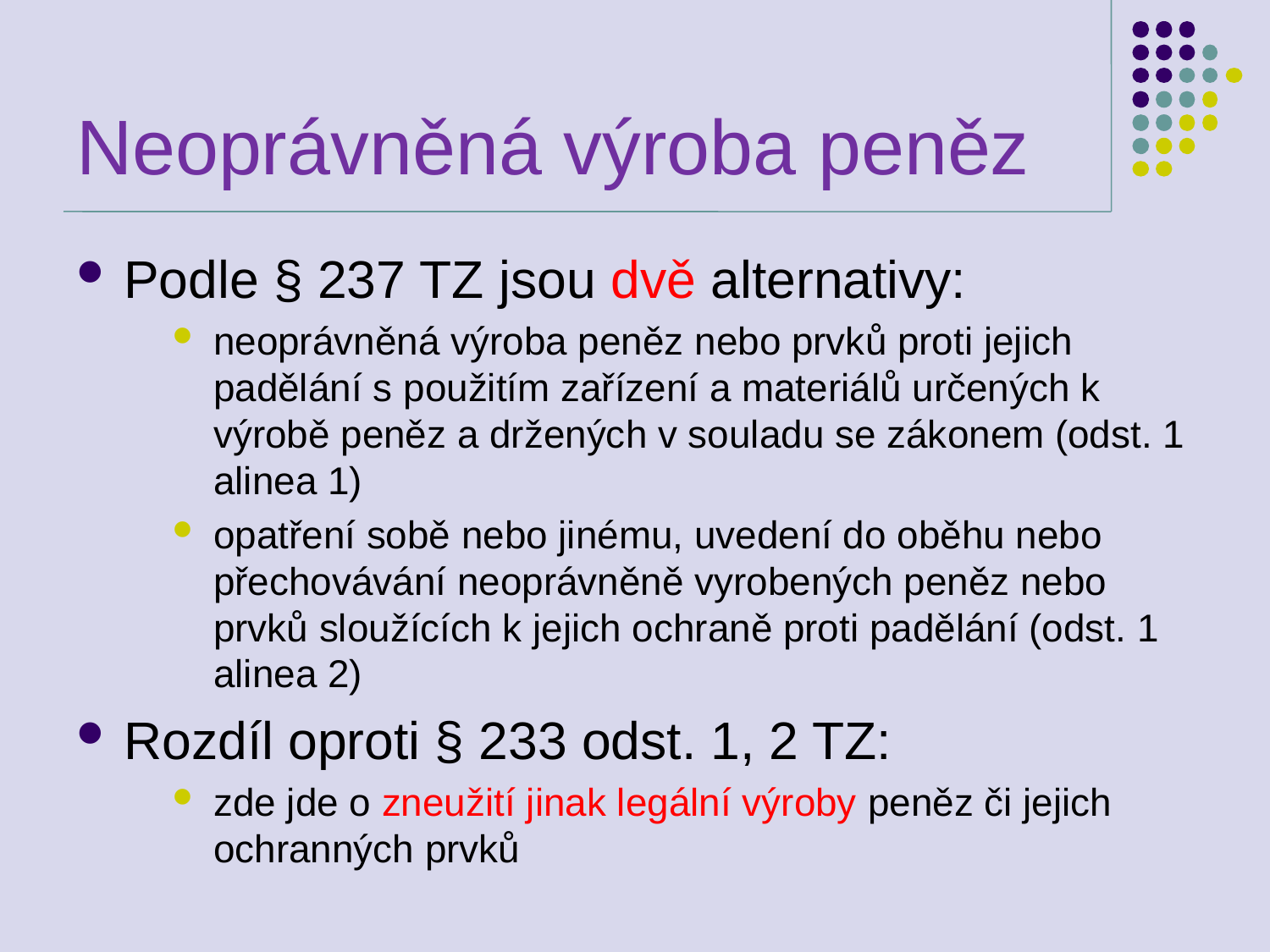

# Neoprávněná výroba peněz
Podle § 237 TZ jsou dvě alternativy:
neoprávněná výroba peněz nebo prvků proti jejich padělání s použitím zařízení a materiálů určených k výrobě peněz a držených v souladu se zákonem (odst. 1 alinea 1)
opatření sobě nebo jinému, uvedení do oběhu nebo přechovávání neoprávněně vyrobených peněz nebo prvků sloužících k jejich ochraně proti padělání (odst. 1 alinea 2)
Rozdíl oproti § 233 odst. 1, 2 TZ:
zde jde o zneužití jinak legální výroby peněz či jejich ochranných prvků